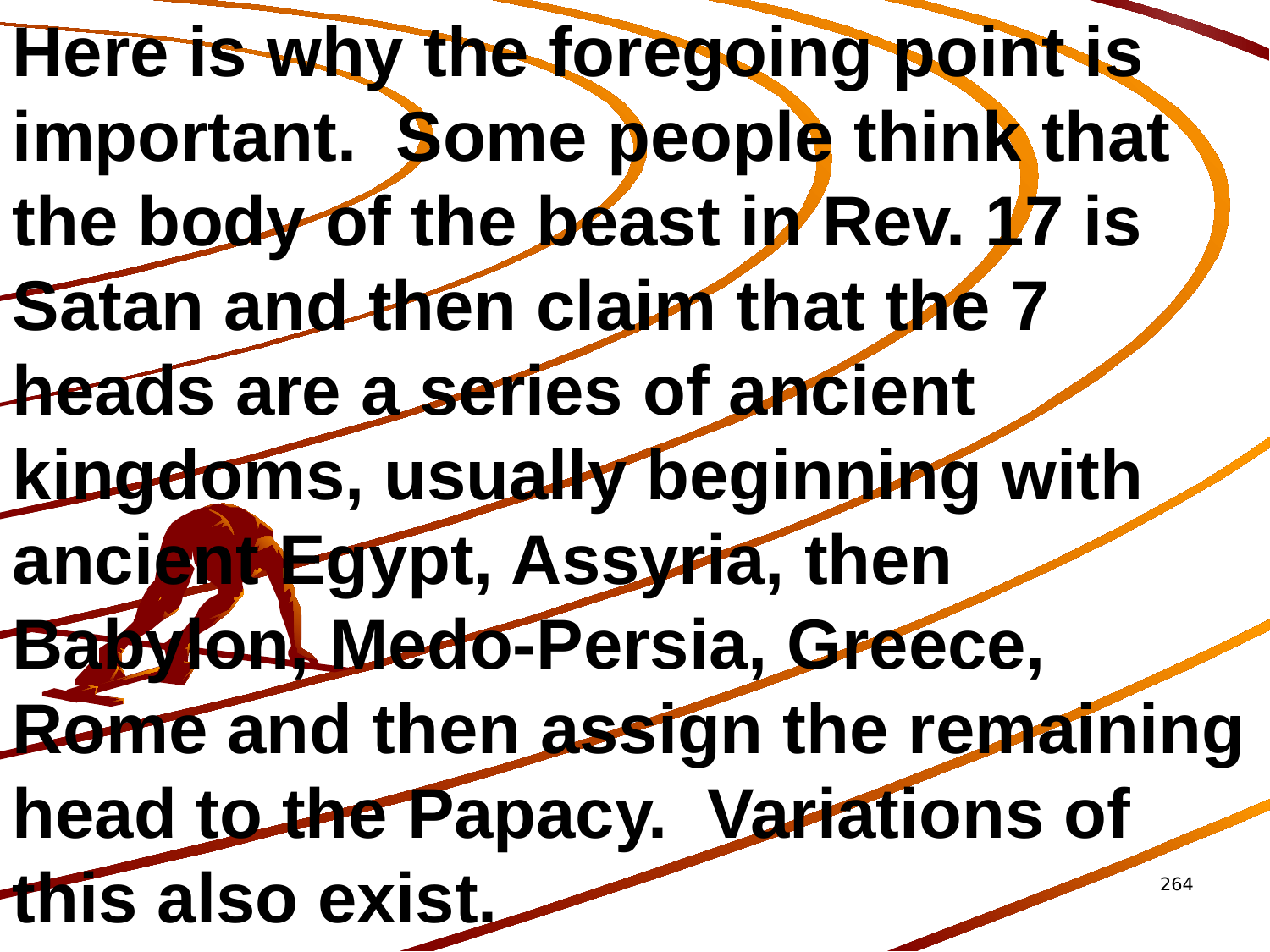

Here is why the foregoing point is important.  Some people think that the body of the beast in Rev. 17 is Satan and then claim that the 7 heads are a series of ancient kingdoms, usually beginning with ancient Egypt, Assyria, then Babylon, Medo-Persia, Greece, Rome and then assign the remaining head to the Papacy.  Variations of this also exist.
264